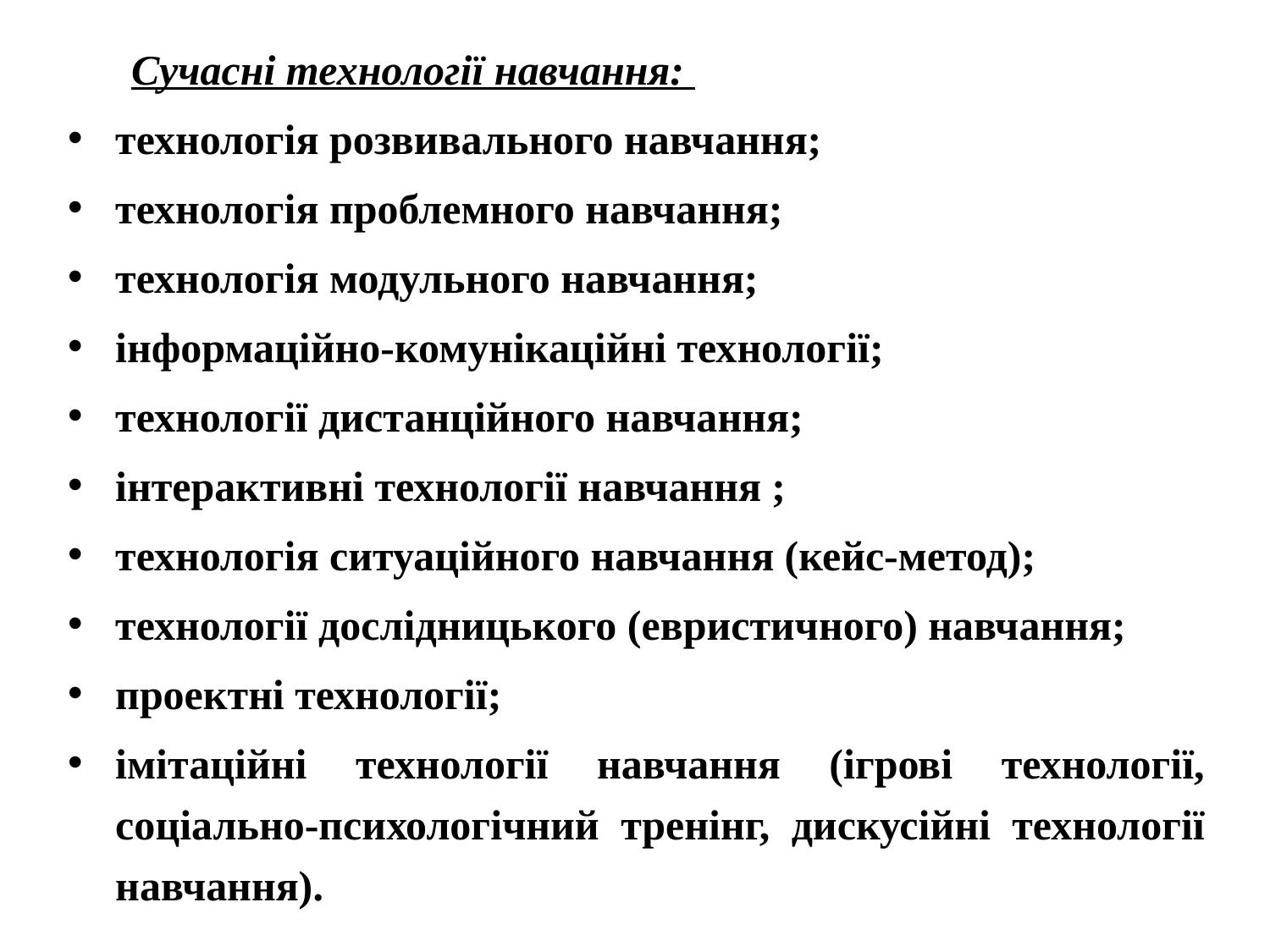

Сучасні технології навчання:
технологія розвивального навчання;
технологія проблемного навчання;
технологія модульного навчання;
інформаційно-комунікаційні технології;
технології дистанційного навчання;
інтерактивні технології навчання ;
технологія ситуаційного навчання (кейс-метод);
технології дослідницького (евристичного) навчання;
проектні технології;
імітаційні технології навчання (ігрові технології, соціально-психологічний тренінг, дискусійні технології навчання).